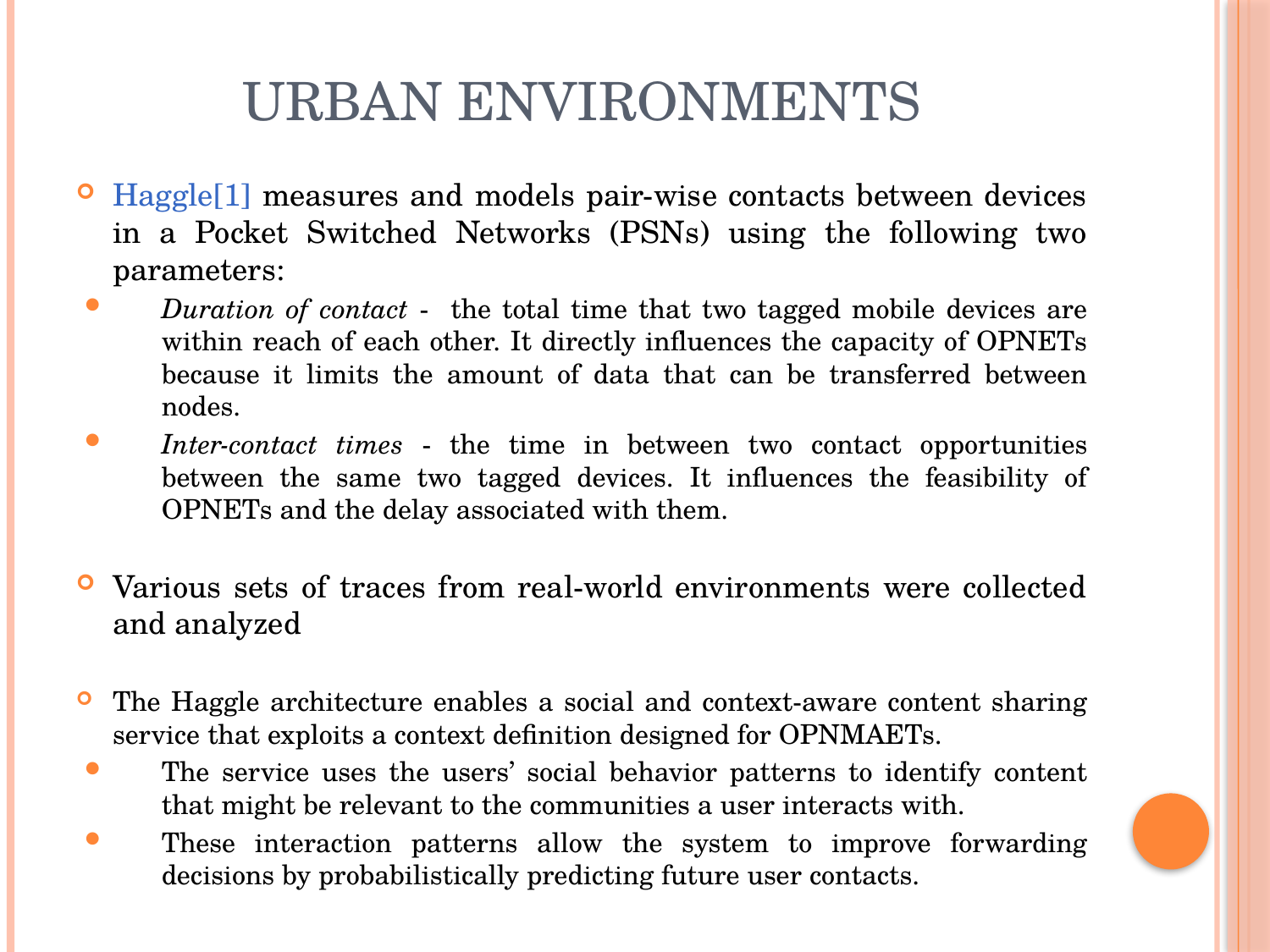

# Urban Environments
Haggle[1] measures and models pair-wise contacts between devices in a Pocket Switched Networks (PSNs) using the following two parameters:
Duration of contact -  the total time that two tagged mobile devices are within reach of each other. It directly influences the capacity of OPNETs because it limits the amount of data that can be transferred between nodes.
Inter-contact times - the time in between two contact opportunities between the same two tagged devices. It influences the feasibility of OPNETs and the delay associated with them.

Various sets of traces from real-world environments were collected and analyzed

The Haggle architecture enables a social and context-aware content sharing service that exploits a context definition designed for OPNMAETs.
The service uses the users’ social behavior patterns to identify content that might be relevant to the communities a user interacts with.
These interaction patterns allow the system to improve forwarding decisions by probabilistically predicting future user contacts.